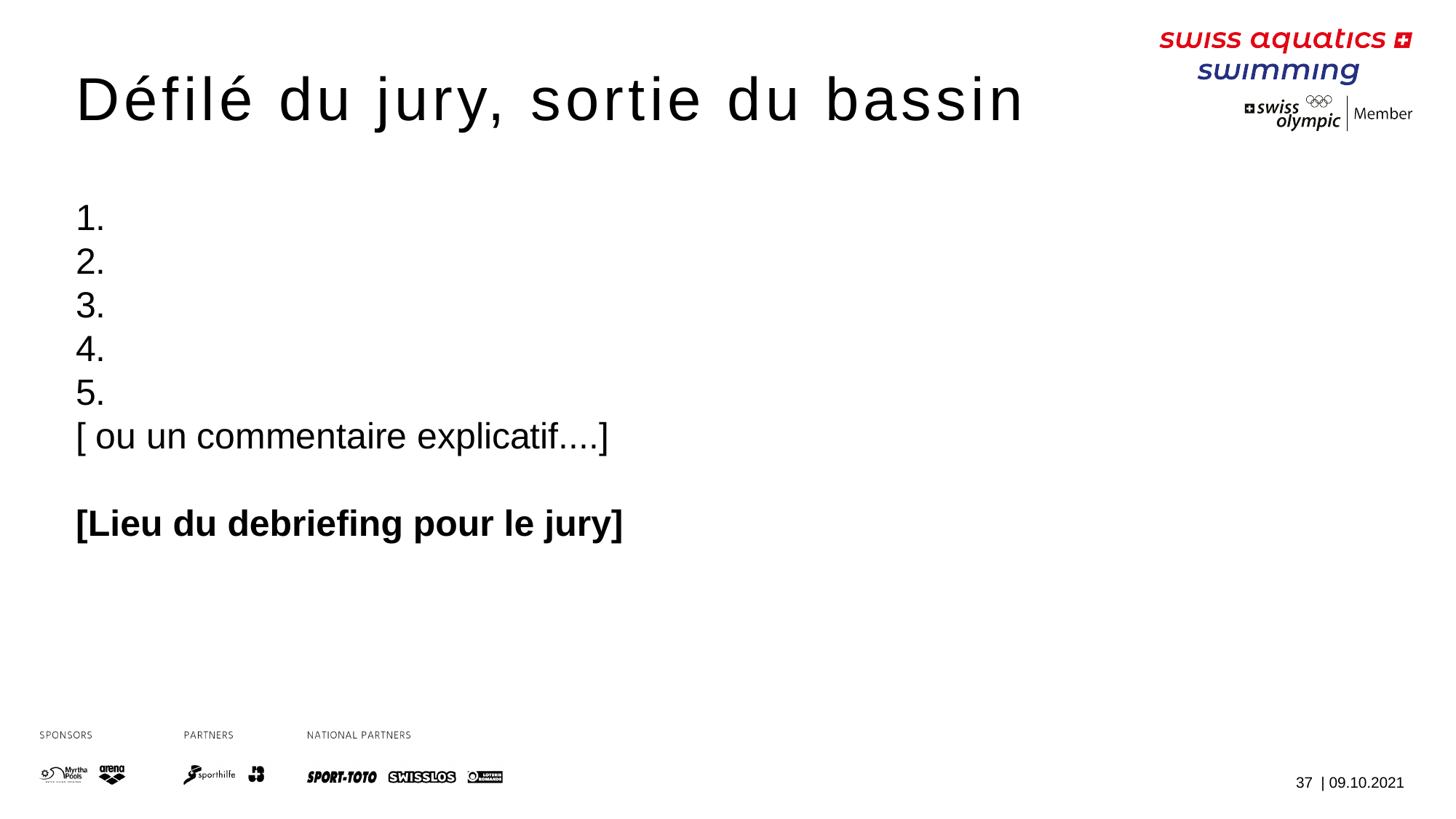

Défilé du jury, sortie du bassin
1.
2.
3.
4.
5.
[ ou un commentaire explicatif....]

[Lieu du debriefing pour le jury]